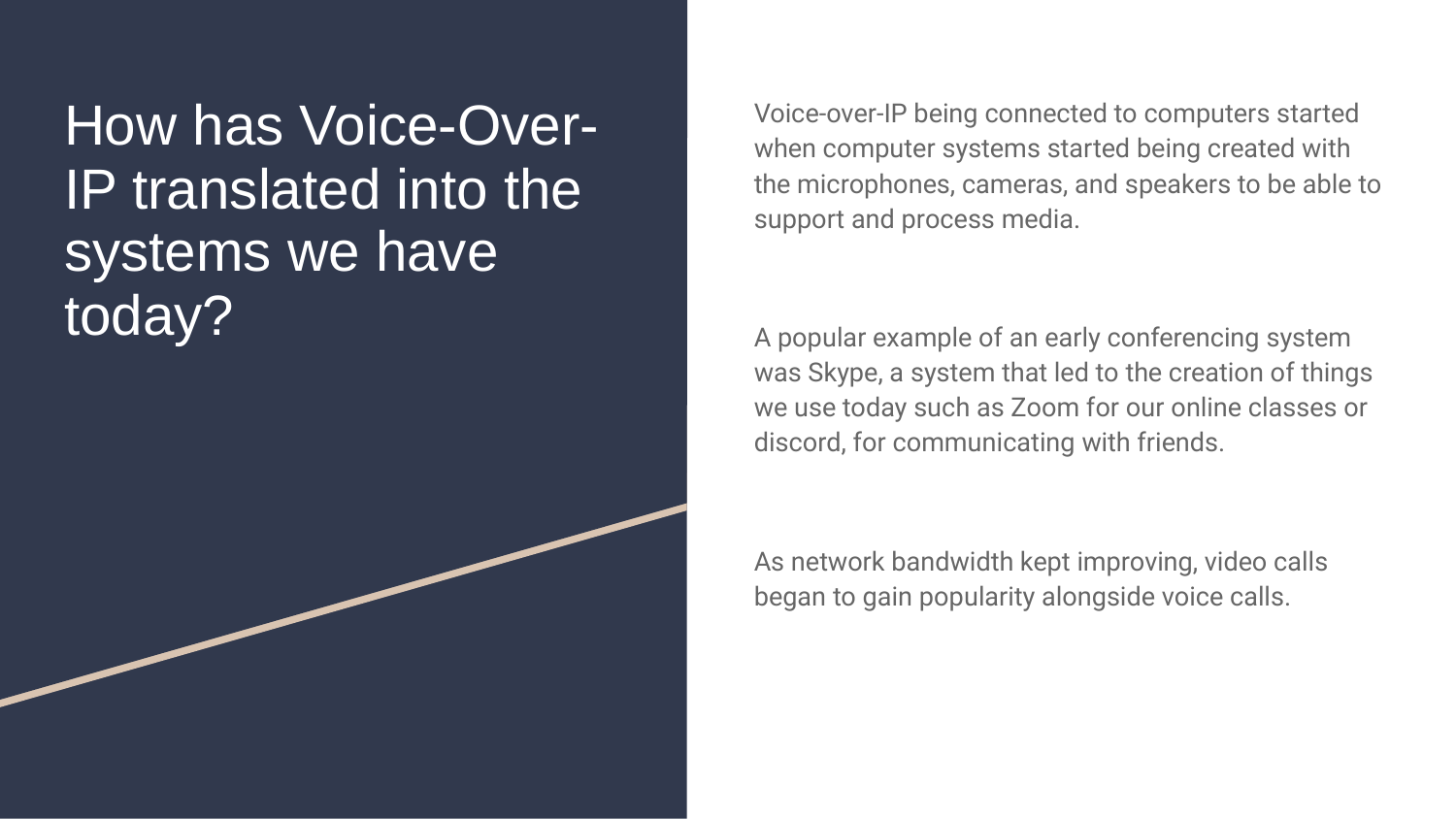

# How has Voice-Over-IP translated into the systems we have today?
Voice-over-IP being connected to computers started when computer systems started being created with the microphones, cameras, and speakers to be able to support and process media.

A popular example of an early conferencing system was Skype, a system that led to the creation of things we use today such as Zoom for our online classes or discord, for communicating with friends.

As network bandwidth kept improving, video calls began to gain popularity alongside voice calls.